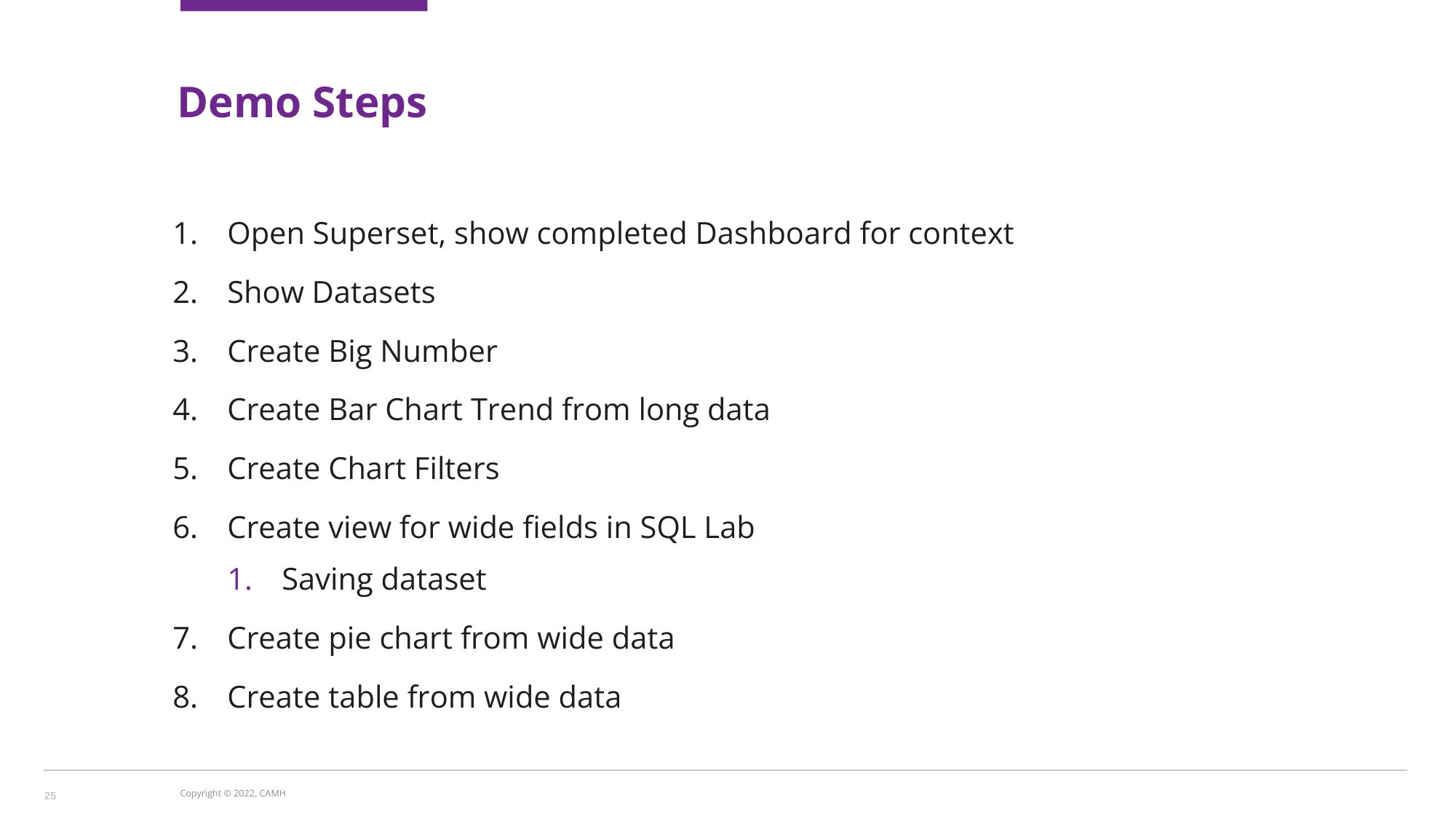

# Demo Steps
Open Superset, show completed Dashboard for context
Show Datasets
Create Big Number
Create Bar Chart Trend from long data
Create Chart Filters
Create view for wide fields in SQL Lab
Saving dataset
Create pie chart from wide data
Create table from wide data
25